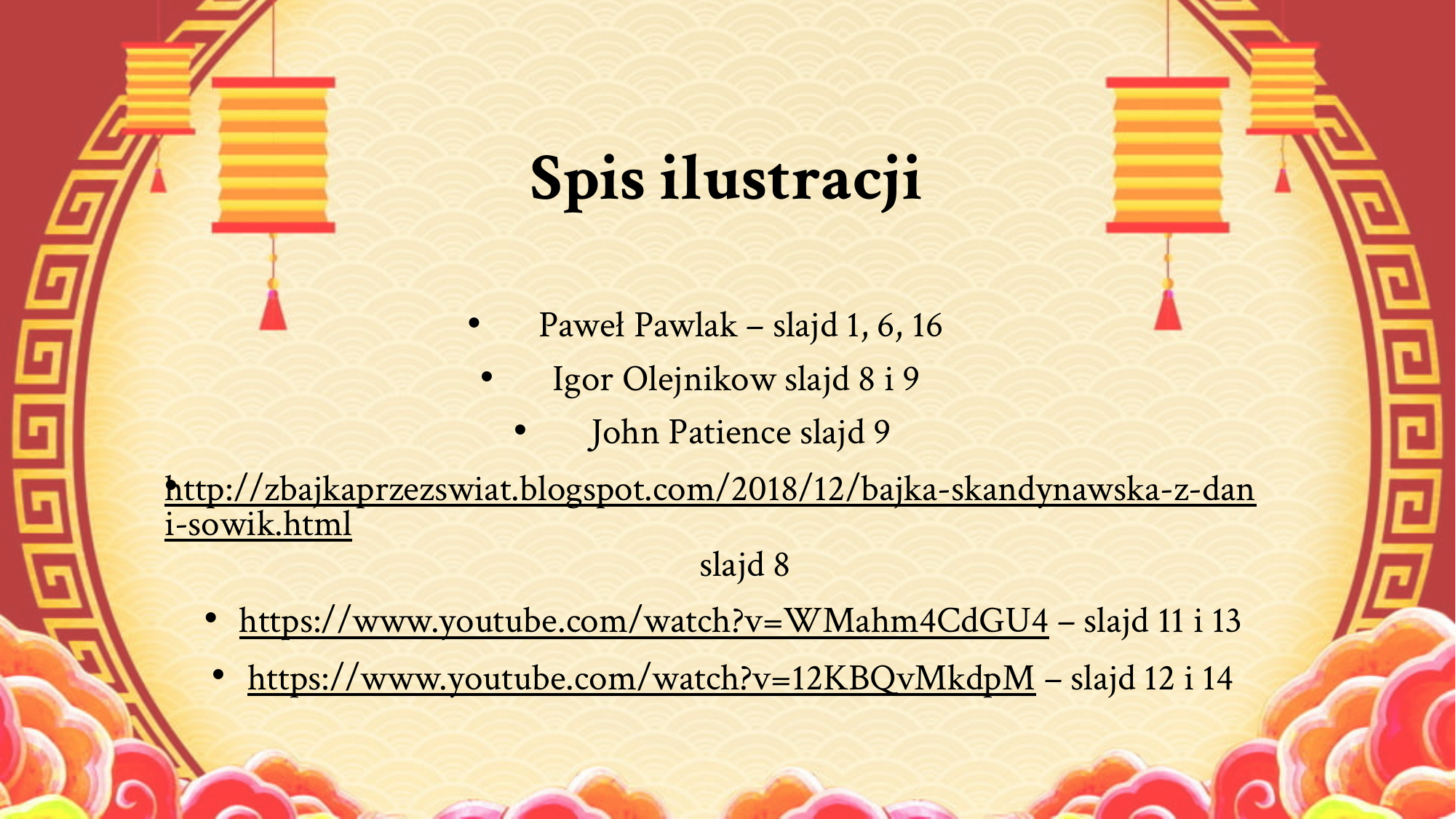

# Spis ilustracji
Paweł Pawlak – slajd 1, 6, 16
Igor Olejnikow slajd 8 i 9
John Patience slajd 9
http://zbajkaprzezswiat.blogspot.com/2018/12/bajka-skandynawska-z-dani-sowik.html slajd 8
https://www.youtube.com/watch?v=WMahm4CdGU4 – slajd 11 i 13
https://www.youtube.com/watch?v=12KBQvMkdpM – slajd 12 i 14